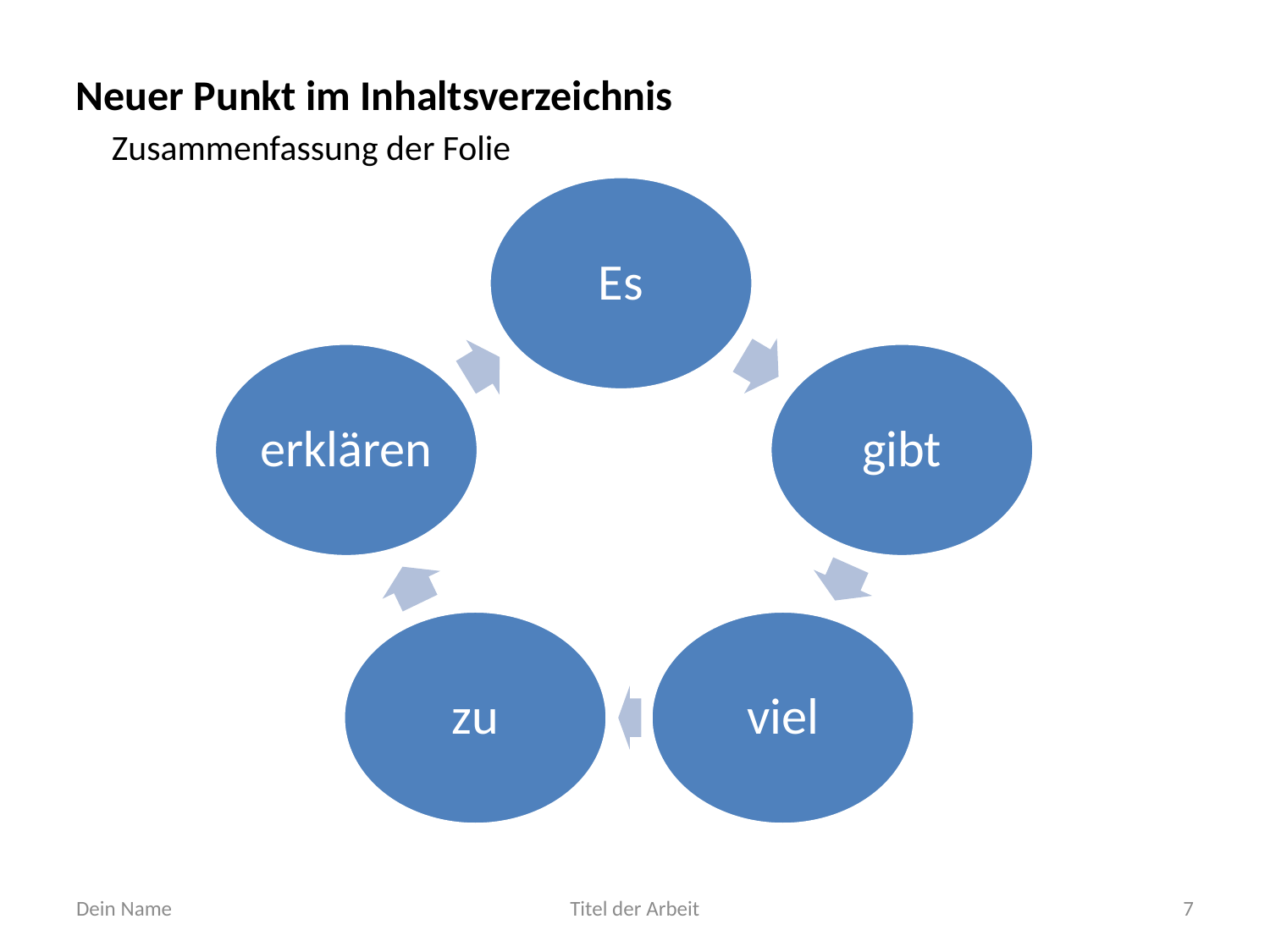

Neuer Punkt im Inhaltsverzeichnis
Zusammenfassung der Folie
Es

gibt

viel

zu

erklären

Dein Name
Titel der Arbeit
7